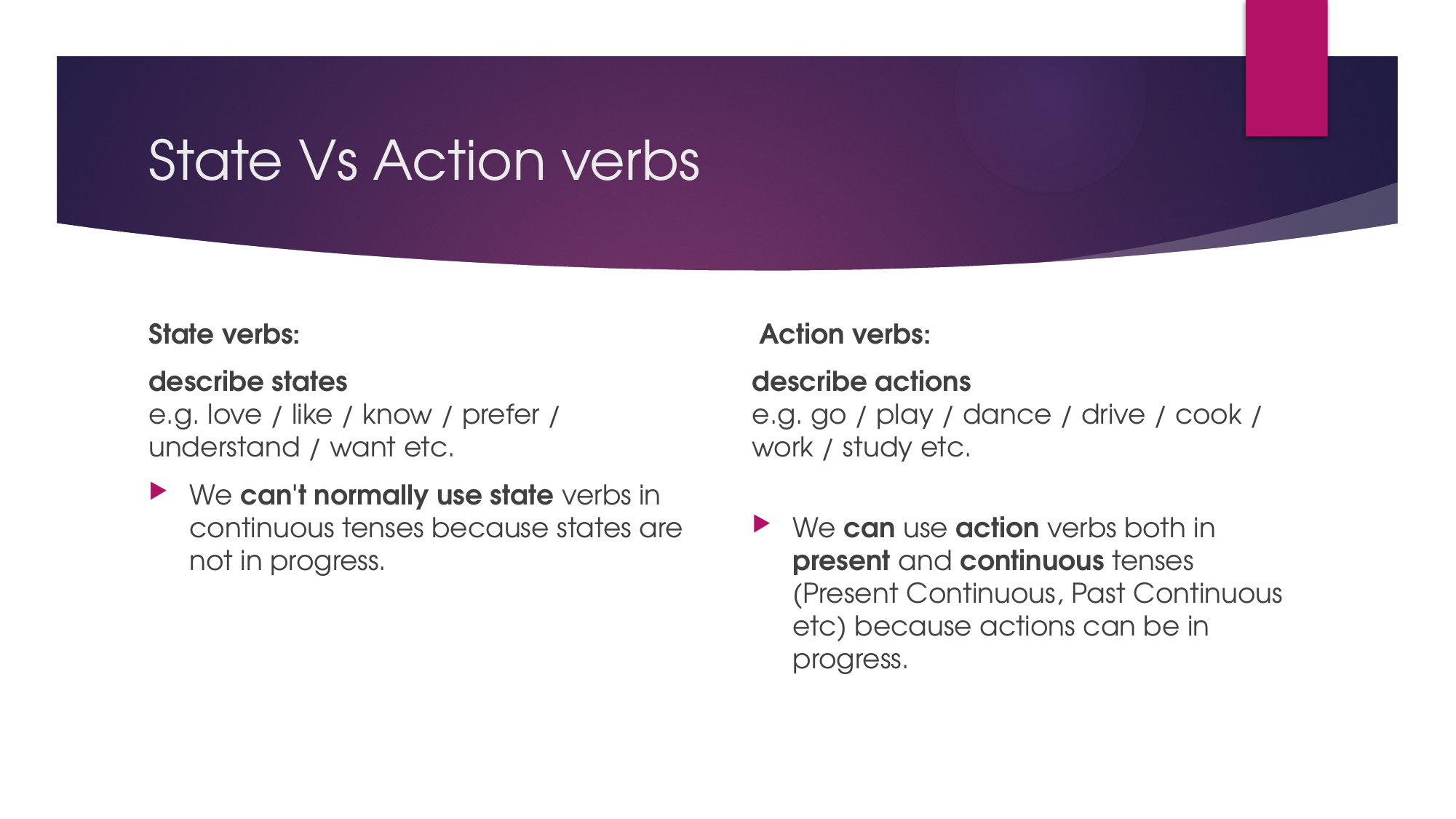

# State Vs Action verbs
State verbs:
describe states
e.g. love / like / know / prefer / understand / want etc.
We can't normally use state verbs in continuous tenses because states are not in progress.

 Action verbs:
describe actions
e.g. go / play / dance / drive / cook / work / study etc.
We can use action verbs both in present and continuous tenses (Present Continuous, Past Continuous etc) because actions can be in progress.